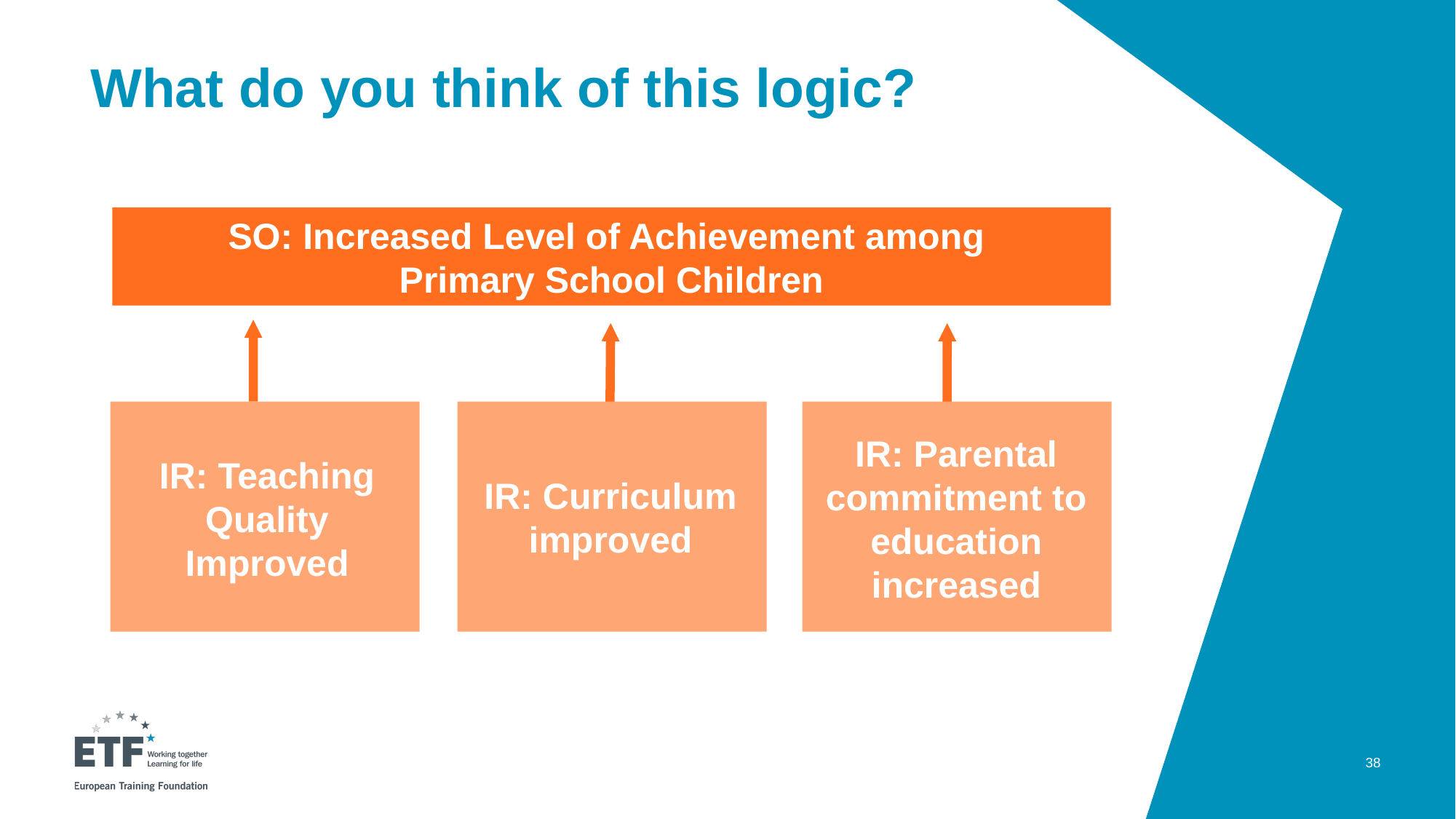

# What do you think of this logic?
SO: Increased Level of Achievement among
Primary School Children

IR: Parental commitment to education increased
IR: Teaching Quality Improved
IR: Curriculum improved
38